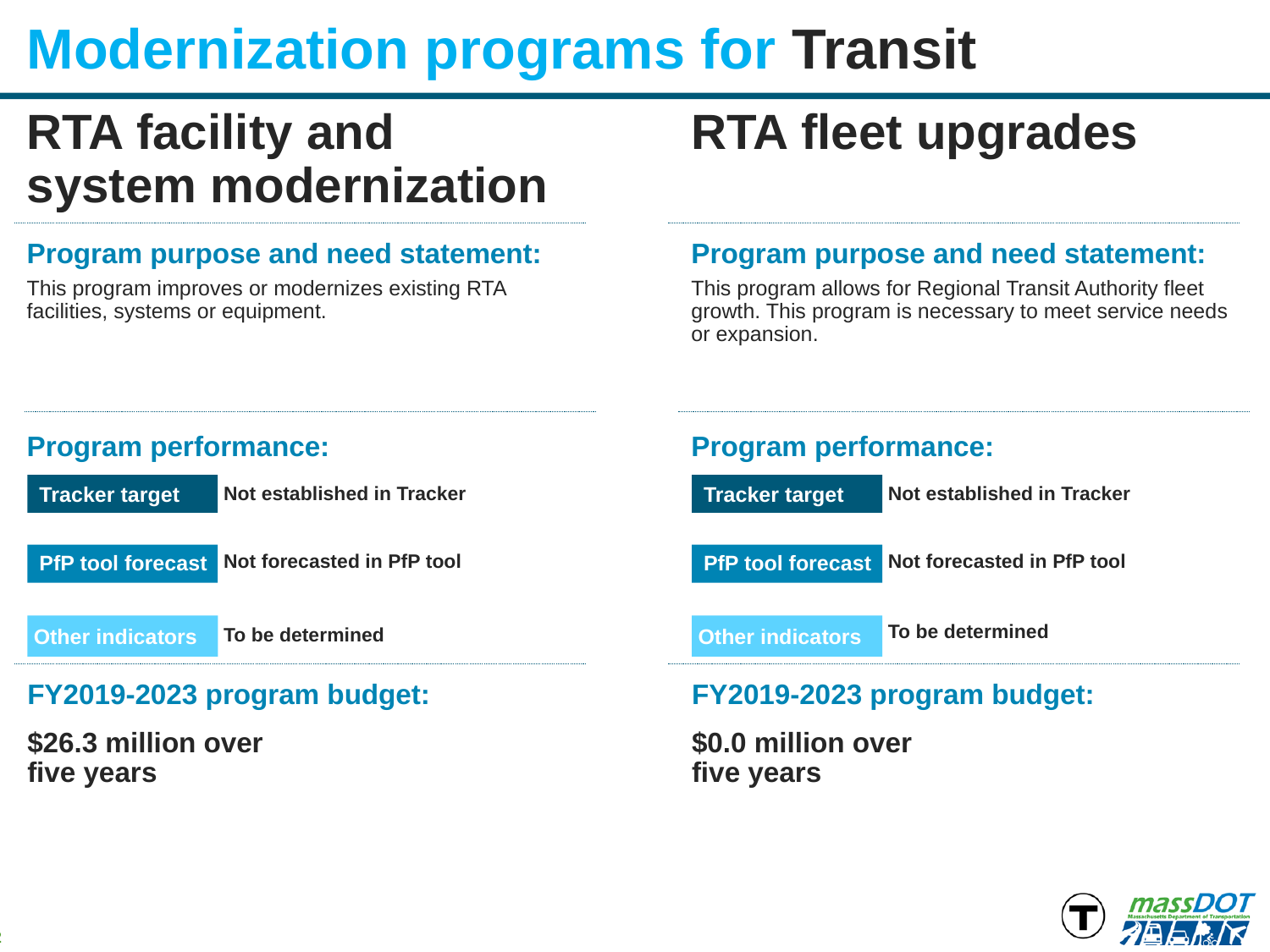

# Modernization programs for Transit
RTA facility and system modernization
RTA fleet upgrades
Program purpose and need statement:
Program purpose and need statement:
This program improves or modernizes existing RTA facilities, systems or equipment.
This program allows for Regional Transit Authority fleet growth. This program is necessary to meet service needs or expansion.
Program performance:
Program performance:
Tracker target

Tracker target

Not established in Tracker
Not established in Tracker
PfP tool forecast

PfP tool forecast

Not forecasted in PfP tool
Not forecasted in PfP tool
To be determined
Other indicators
Other indicators
To be determined
FY2019-2023 program budget:
FY2019-2023 program budget:
$26.3 million over
five years
$0.0 million over
five years